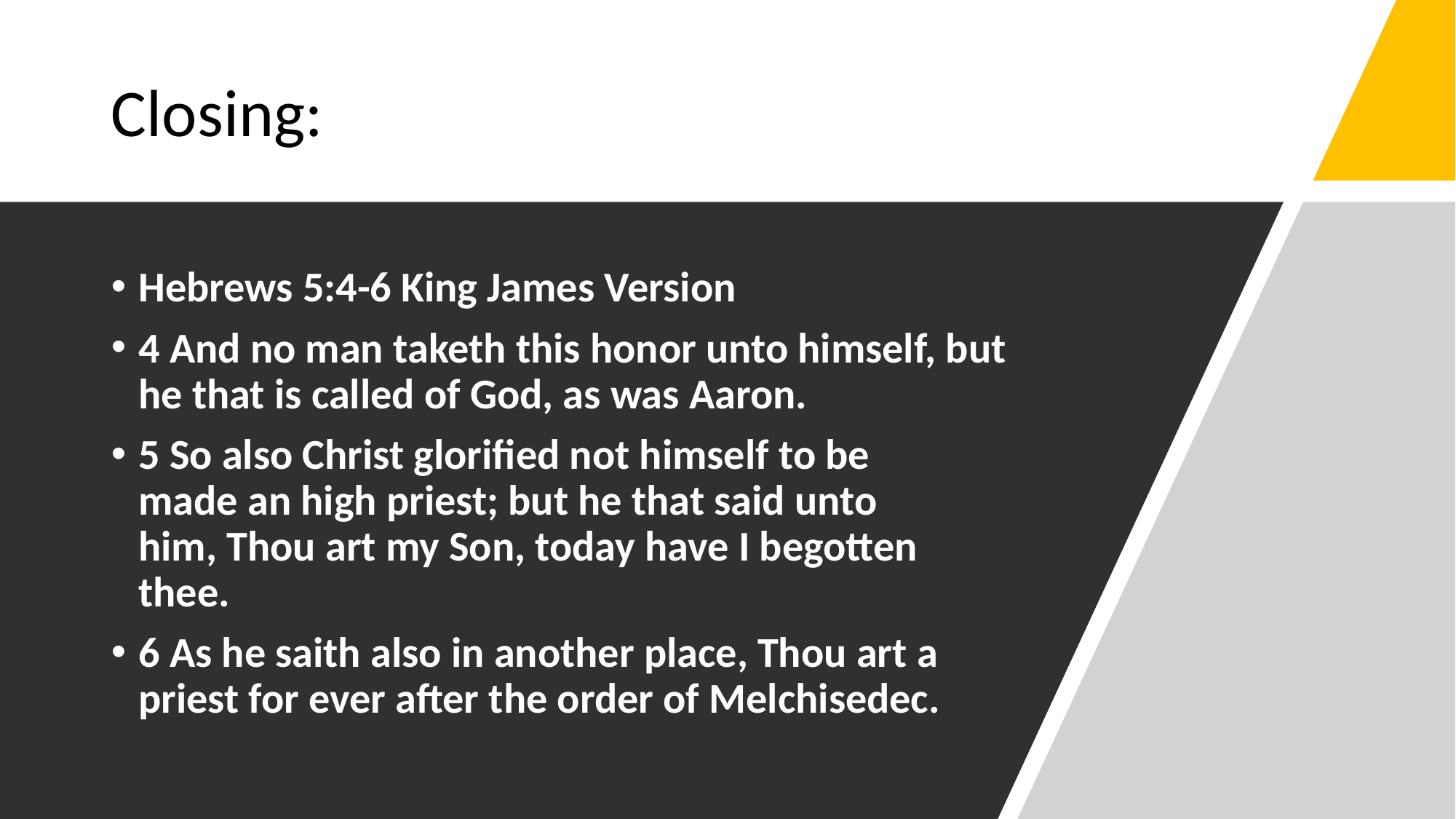

# Closing:

Hebrews 5:4-6 King James Version
4 And no man taketh this honor unto himself, but he that is called of God, as was Aaron.
5 So also Christ glorified not himself to be made an high priest; but he that said unto him, Thou art my Son, today have I begotten thee.
6 As he saith also in another place, Thou art a priest for ever after the order of Melchisedec.